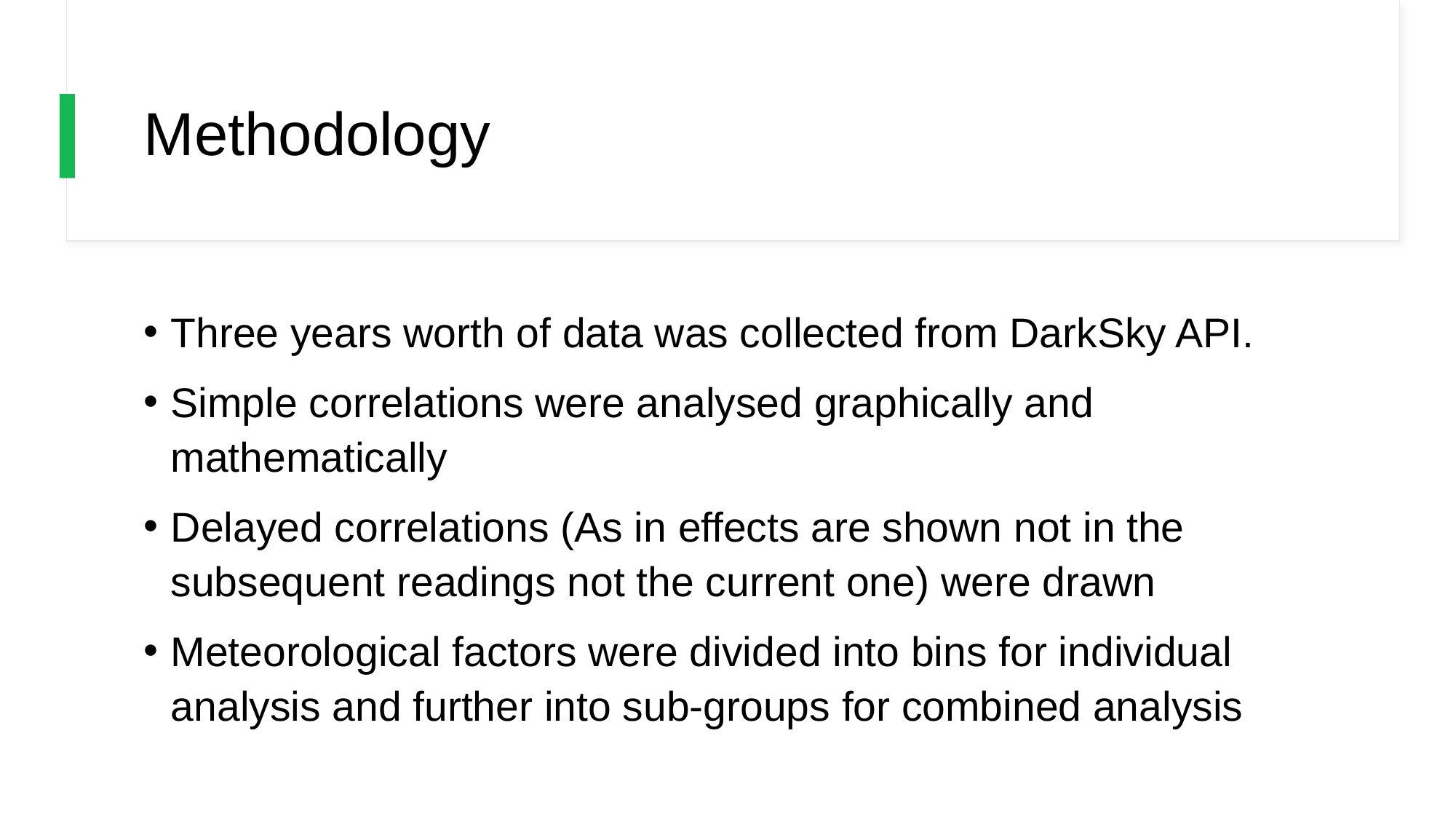

# Methodology
Three years worth of data was collected from DarkSky API.
Simple correlations were analysed graphically and mathematically
Delayed correlations (As in effects are shown not in the subsequent readings not the current one) were drawn
Meteorological factors were divided into bins for individual analysis and further into sub-groups for combined analysis